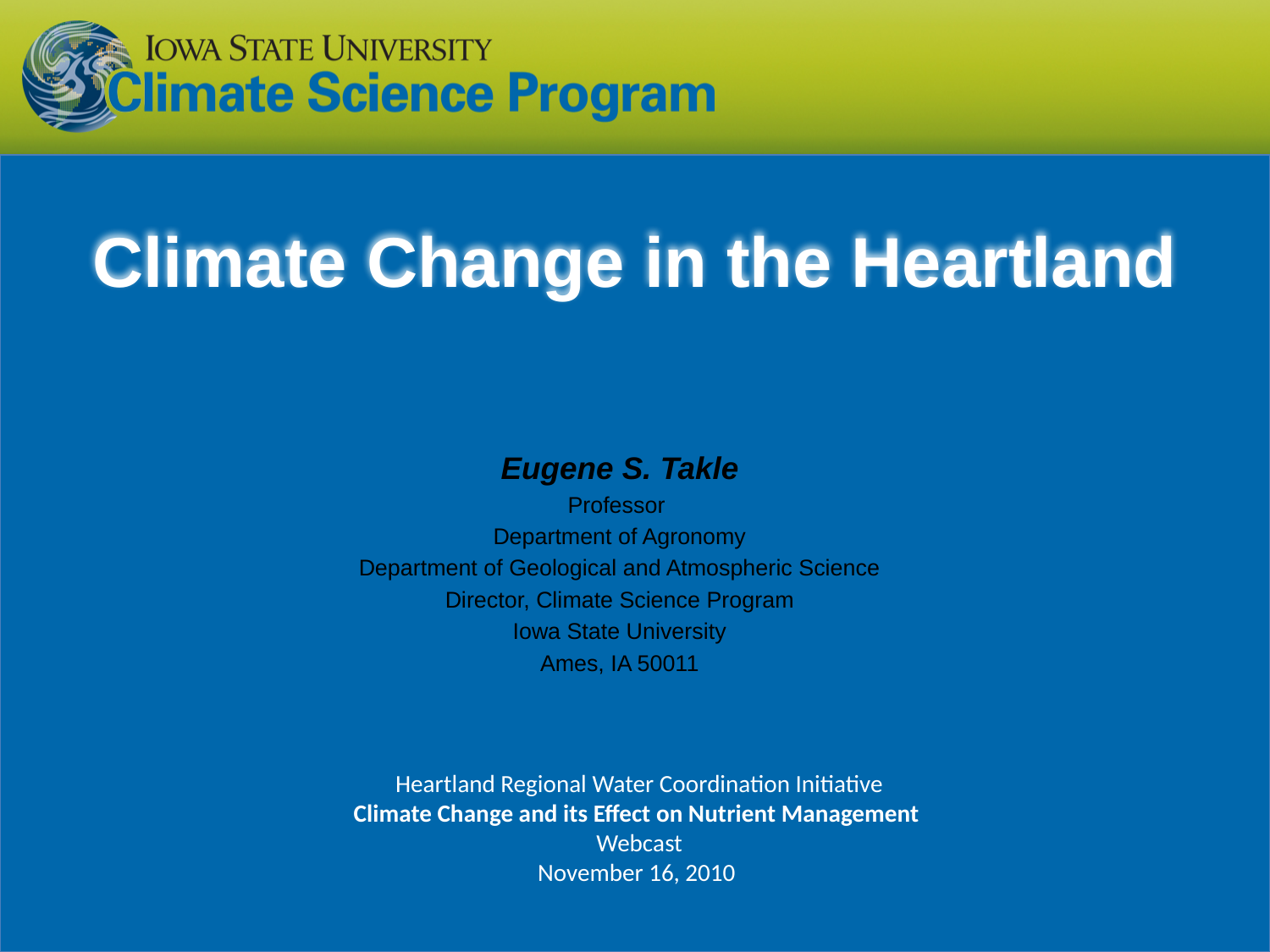

# Climate Change in the Heartland
Eugene S. Takle
Professor
Department of Agronomy
Department of Geological and Atmospheric Science
Director, Climate Science Program
Iowa State University
Ames, IA 50011
Heartland Regional Water Coordination Initiative
Climate Change and its Effect on Nutrient Management
Webcast
November 16, 2010